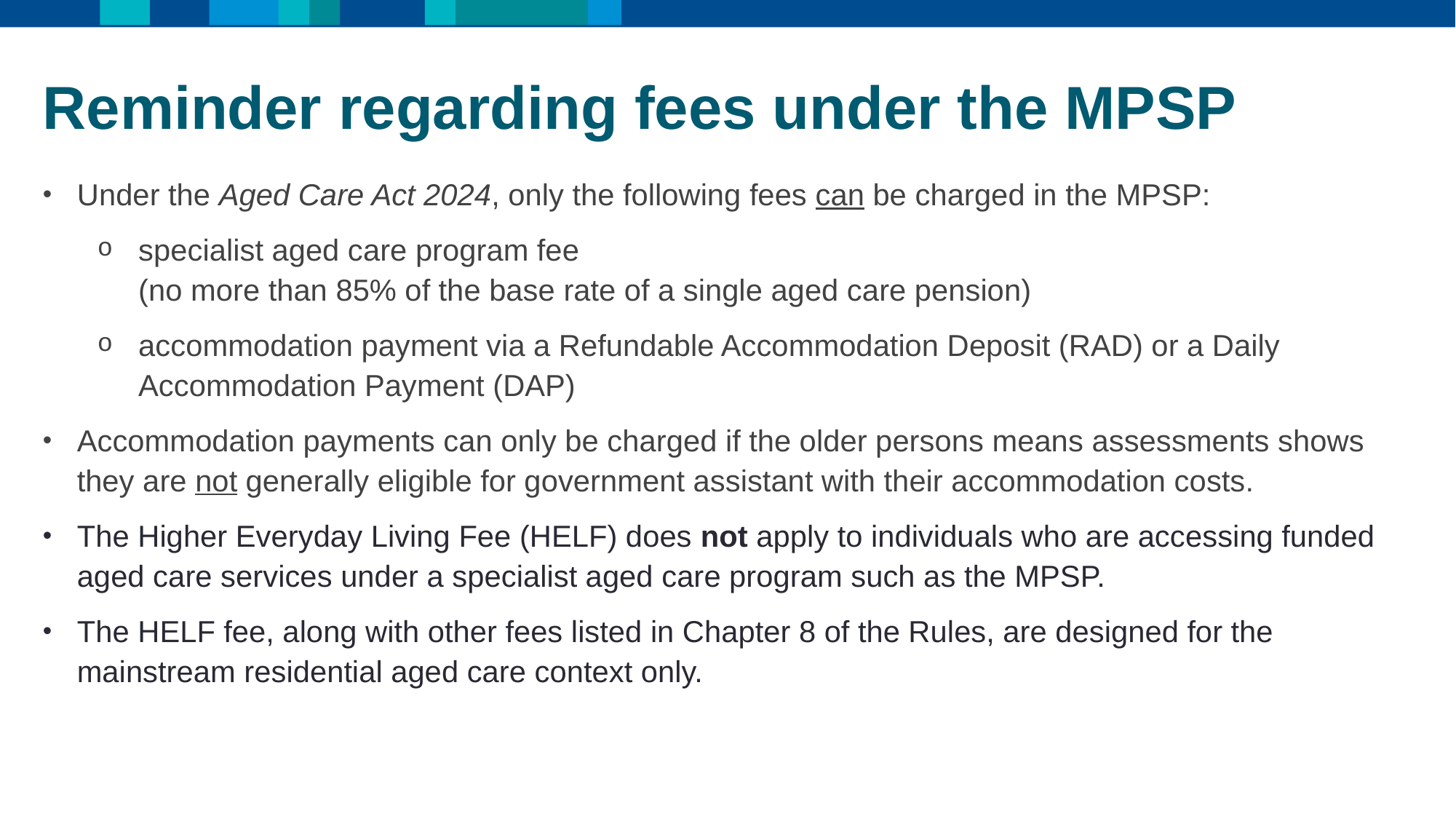

# Reminder regarding fees under the MPSP
Under the Aged Care Act 2024, only the following fees can be charged in the MPSP:
specialist aged care program fee
(no more than 85% of the base rate of a single aged care pension)
accommodation payment via a Refundable Accommodation Deposit (RAD) or a Daily Accommodation Payment (DAP)
Accommodation payments can only be charged if the older persons means assessments shows they are not generally eligible for government assistant with their accommodation costs.
The Higher Everyday Living Fee (HELF) does not apply to individuals who are accessing funded aged care services under a specialist aged care program such as the MPSP.
The HELF fee, along with other fees listed in Chapter 8 of the Rules, are designed for the mainstream residential aged care context only.